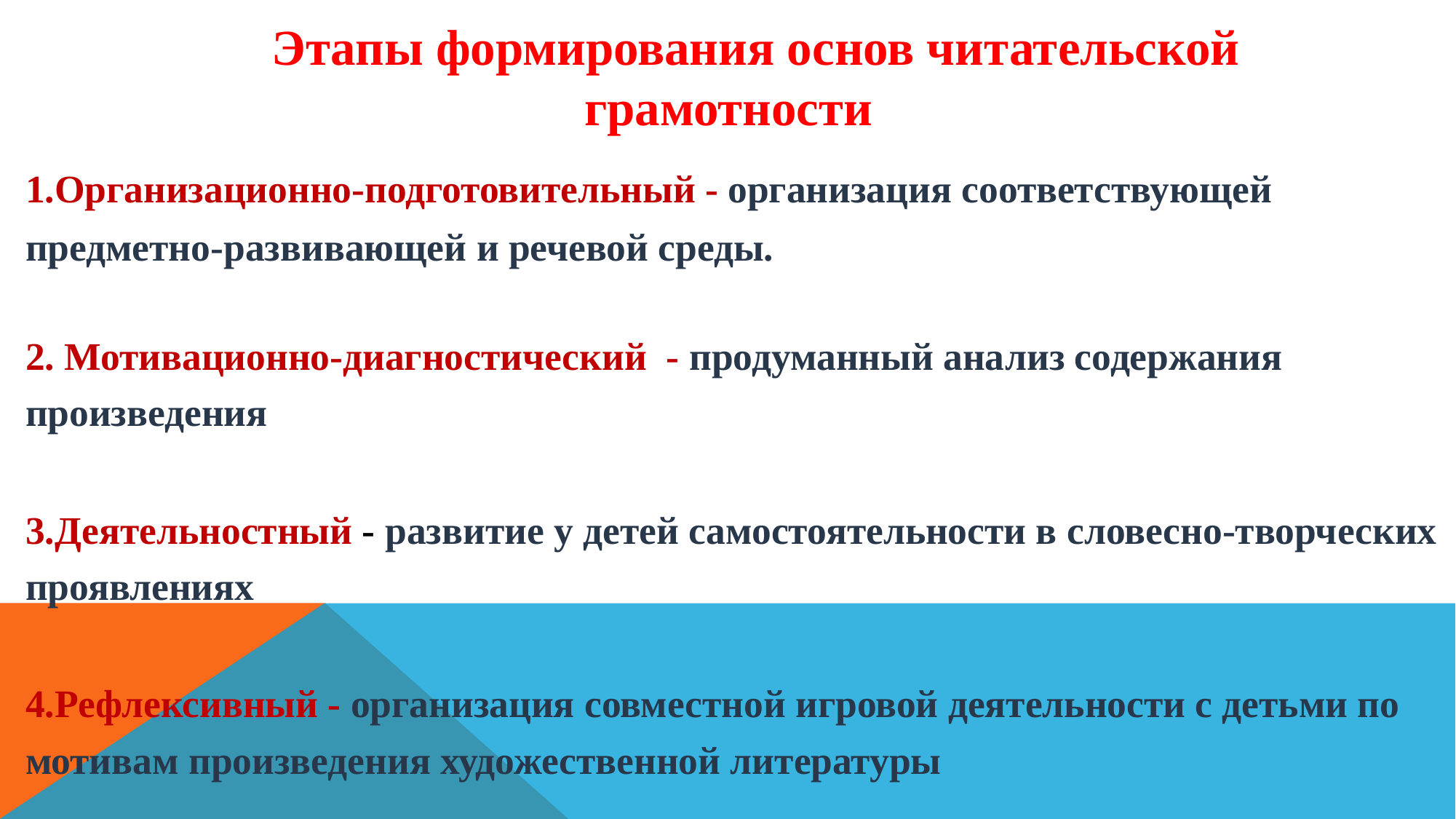

Этапы формирования основ читательской       грамотности

1.Организационно-подготовительный - организация соответствующей
предметно-развивающей и речевой среды.

2. Мотивационно-диагностический  - продуманный анализ содержания произведения

3.Деятельностный - развитие у детей самостоятельности в словесно-творческих проявлениях

4.Рефлексивный - организация совместной игровой деятельности с детьми по мотивам произведения художественной литературы